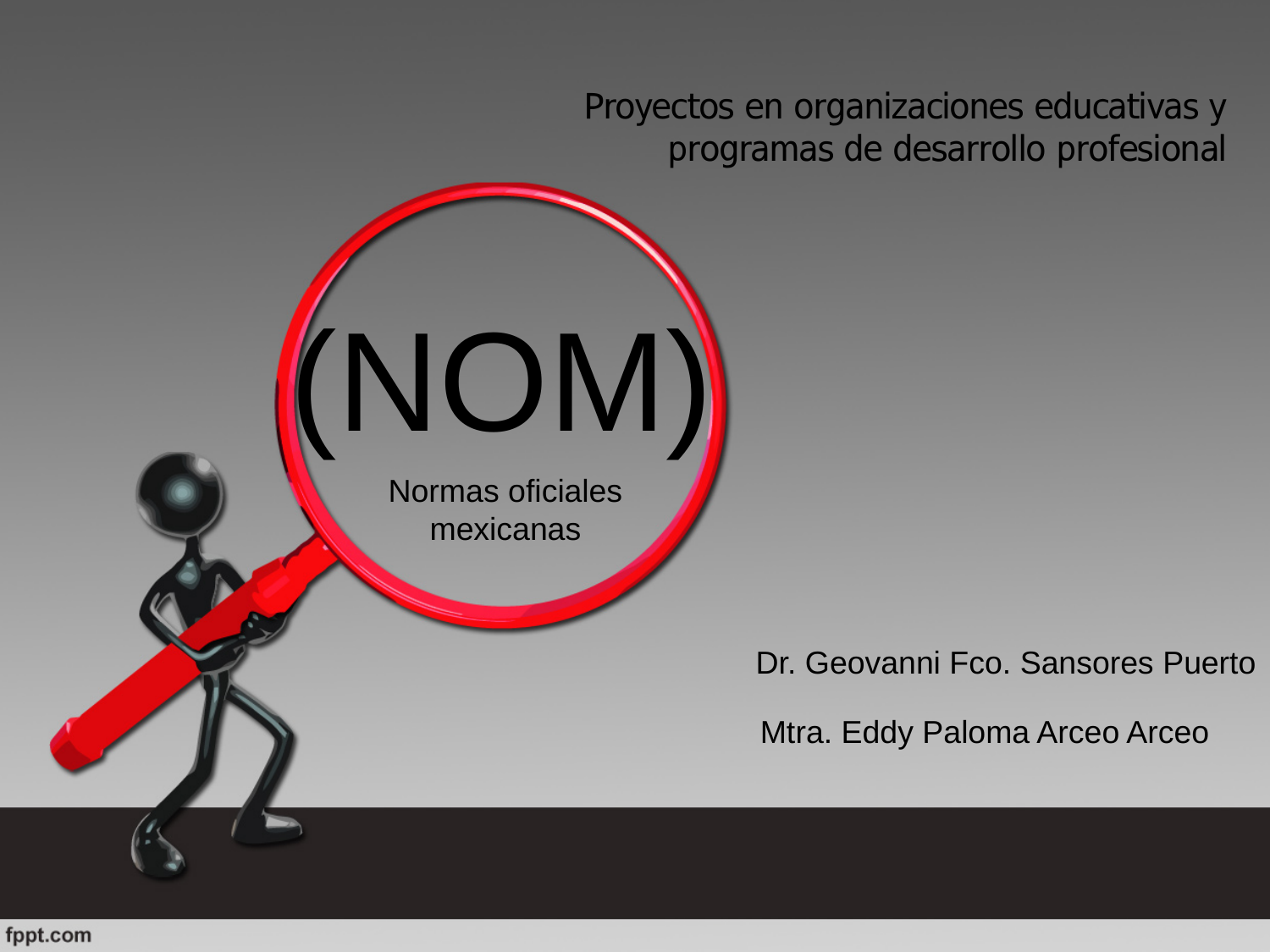

Proyectos en organizaciones educativas y programas de desarrollo profesional
(NOM)
Normas oficiales mexicanas
Dr. Geovanni Fco. Sansores Puerto
Mtra. Eddy Paloma Arceo Arceo